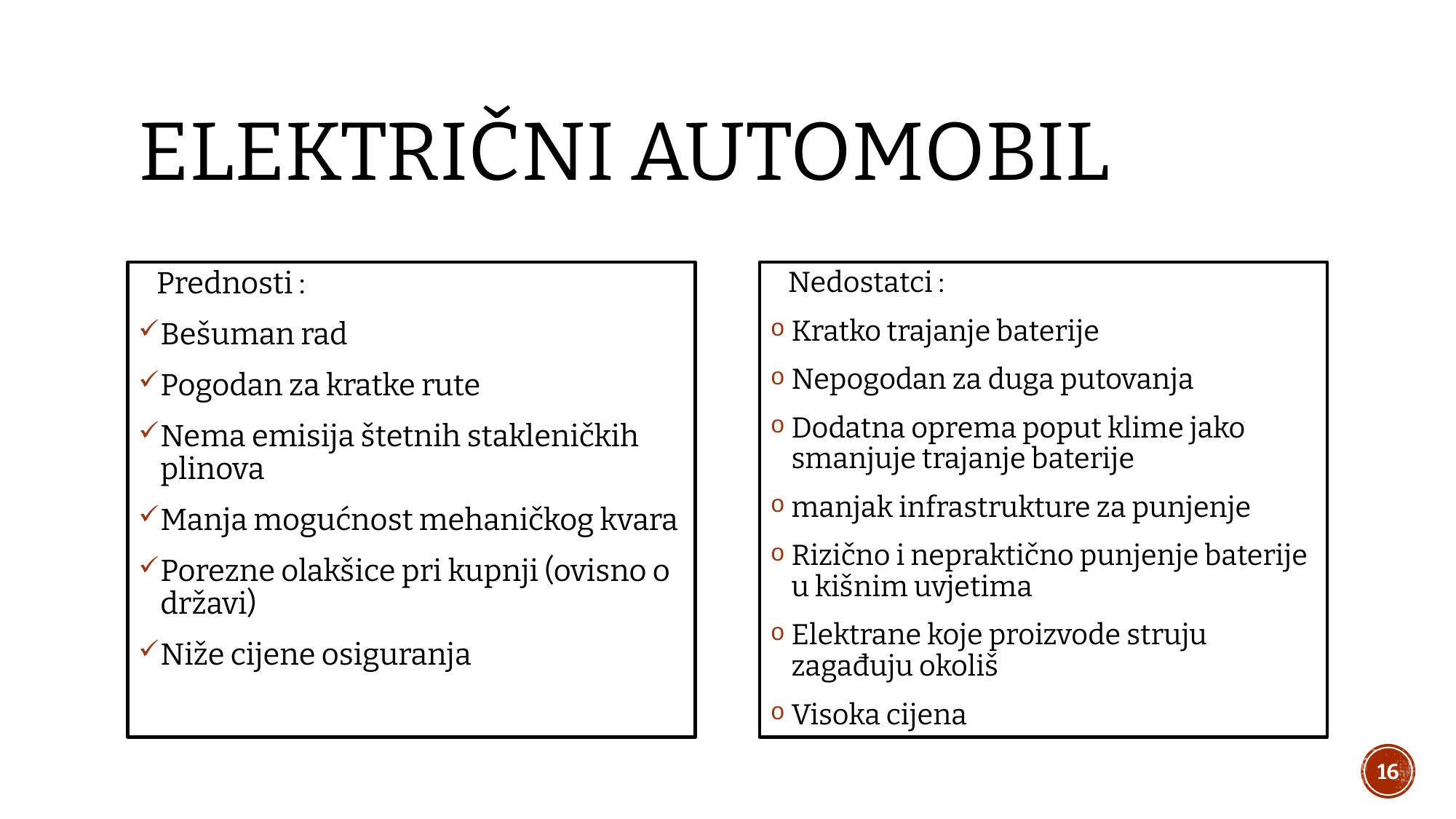

# Električni automobil
   Prednosti :
Bešuman rad
Pogodan za kratke rute
Nema emisija štetnih stakleničkih plinova
Manja mogućnost mehaničkog kvara
Porezne olakšice pri kupnji (ovisno o državi)
Niže cijene osiguranja

   Nedostatci :
Kratko trajanje baterije
Nepogodan za duga putovanja
Dodatna oprema poput klime jako smanjuje trajanje baterije
manjak infrastrukture za punjenje
Rizično i nepraktično punjenje baterije u kišnim uvjetima
Elektrane koje proizvode struju zagađuju okoliš
Visoka cijena

16